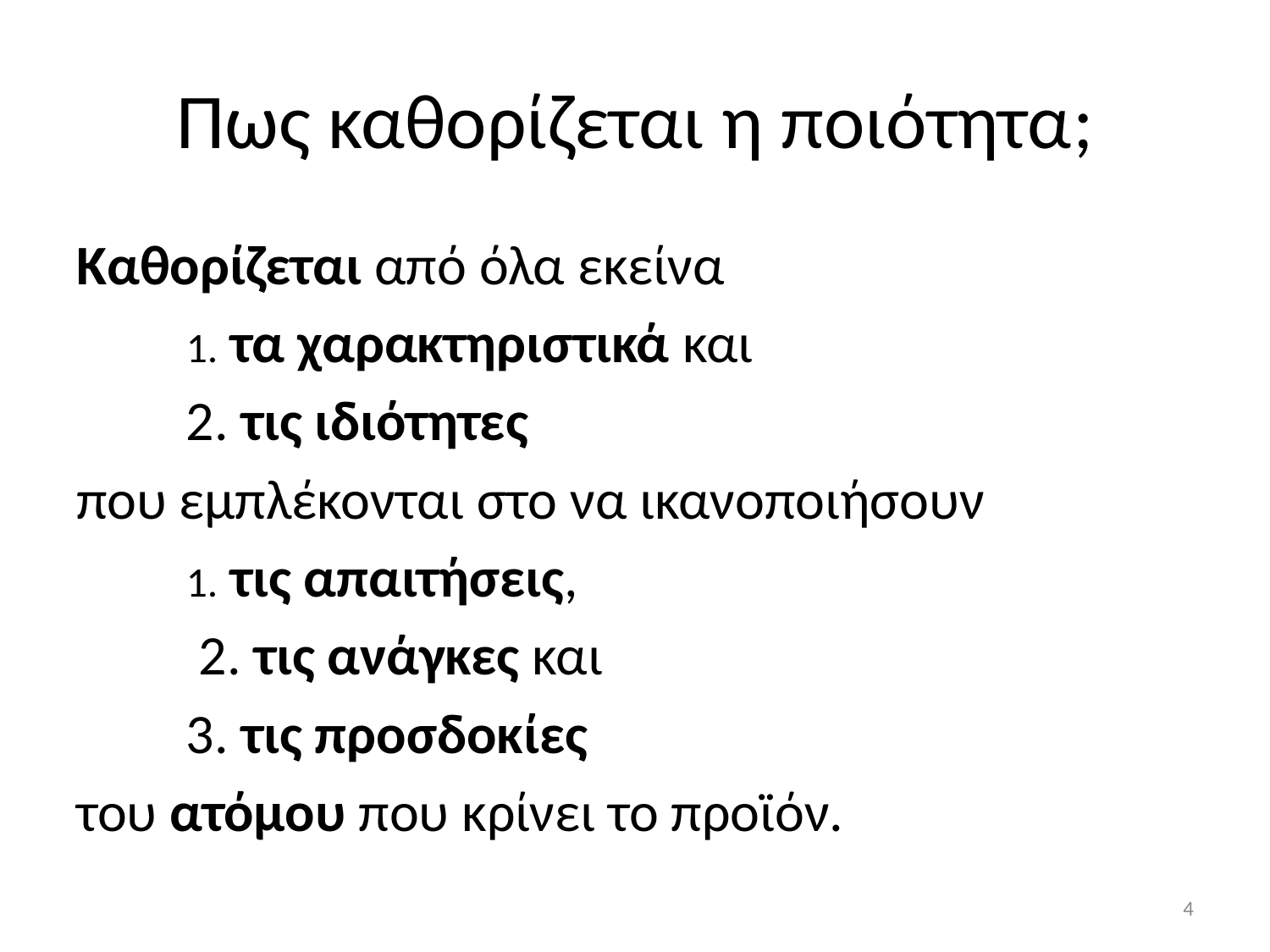

# Πως καθορίζεται η ποιότητα;
Καθορίζεται από όλα εκείνα
1. τα χαρακτηριστικά και
2. τις ιδιότητες
που εμπλέκονται στο να ικανοποιήσουν
1. τις απαιτήσεις,
 2. τις ανάγκες και
3. τις προσδοκίες
του ατόμου που κρίνει το προϊόν.
4